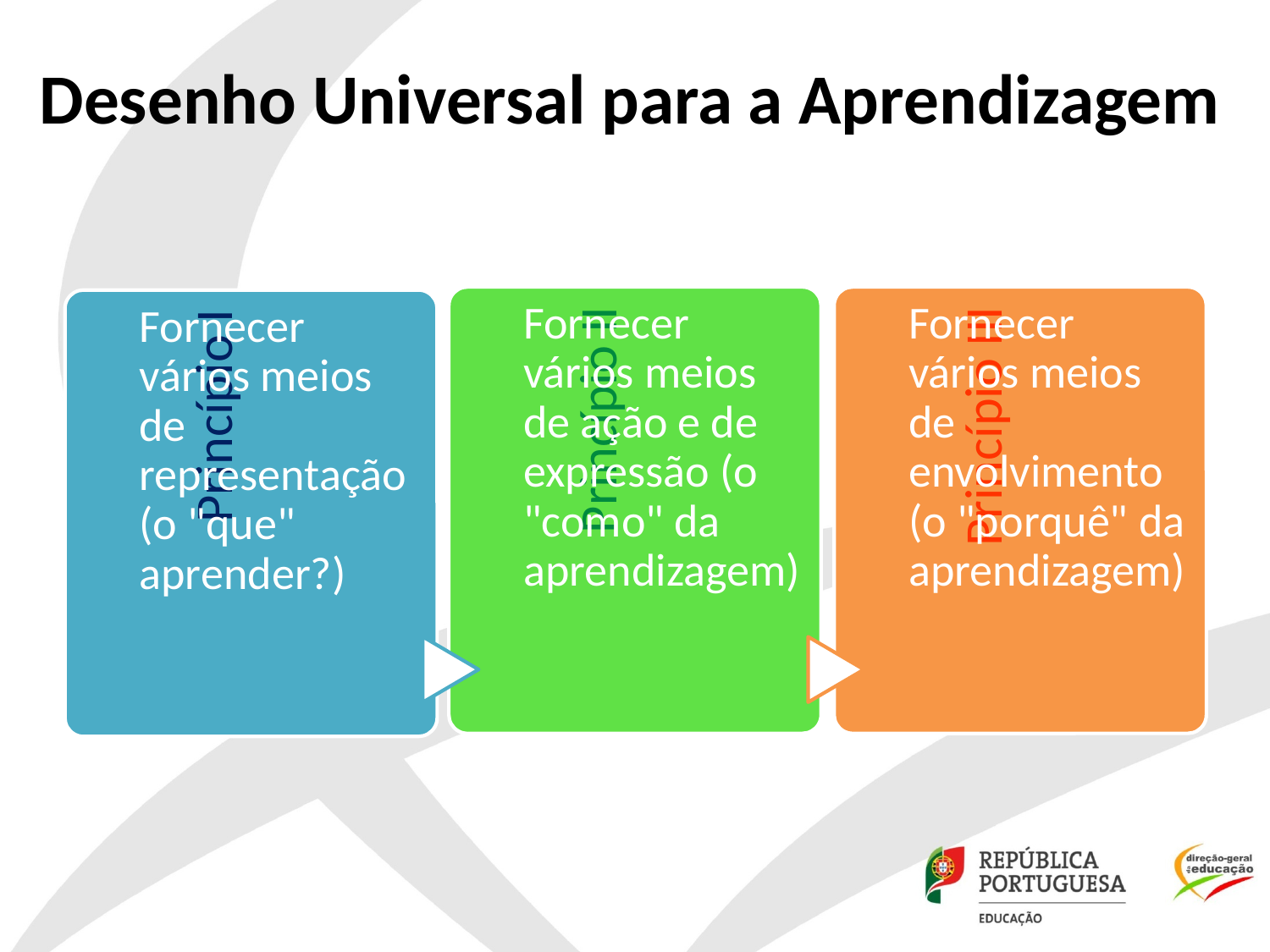

# Desenho Universal para a Aprendizagem
Princípio I
Fornecer vários meios de representação (o "que" aprender?)
Princípio II
Fornecer vários meios de ação e de expressão (o "como" da aprendizagem)
Princípio III
Fornecer vários meios de envolvimento (o "porquê" da aprendizagem)